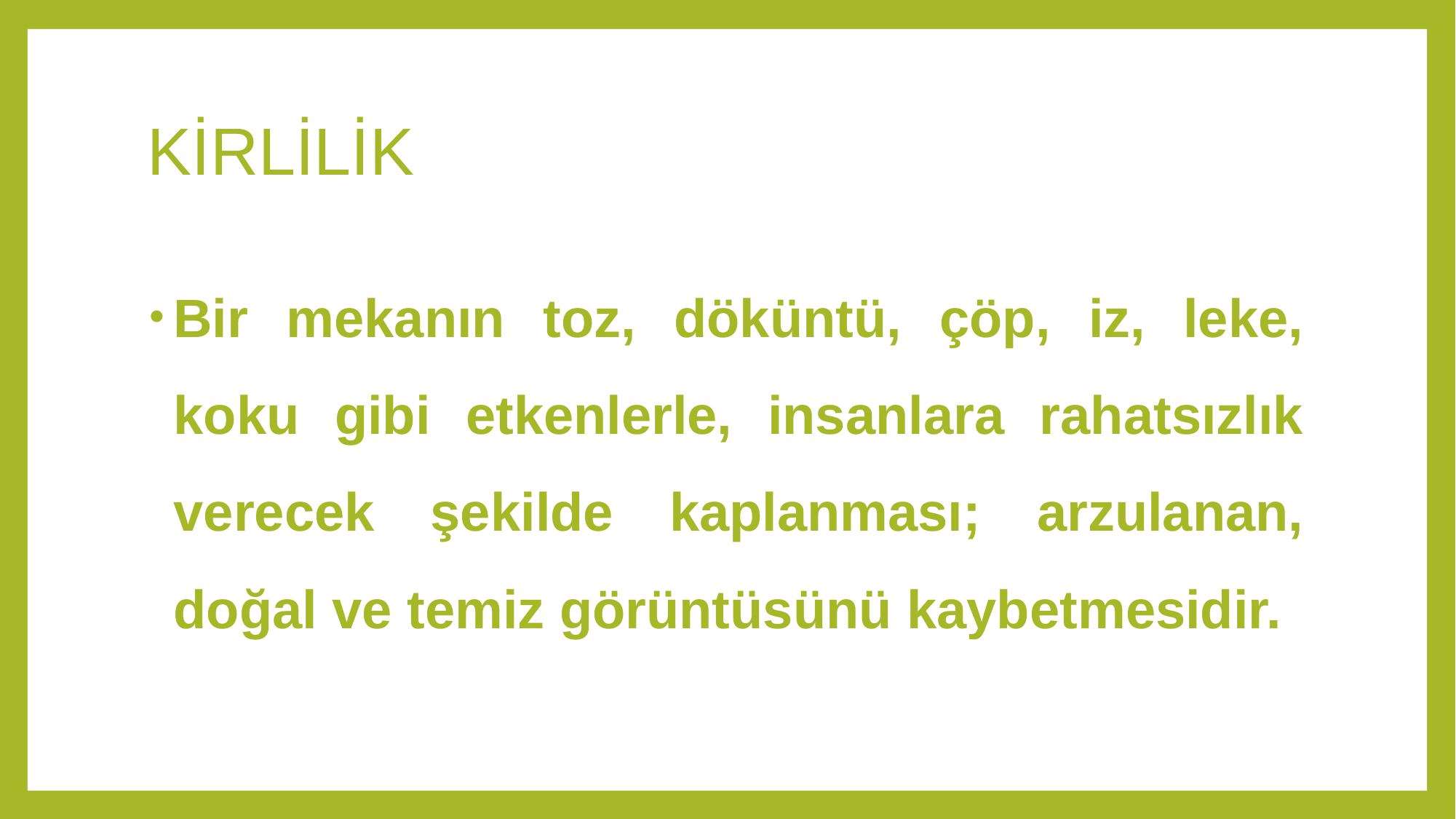

# KİRLİLİK
Bir mekanın toz, döküntü, çöp, iz, leke, koku gibi etkenlerle, insanlara rahatsızlık verecek şekilde kaplanması; arzulanan, doğal ve temiz görüntüsünü kaybetmesidir.